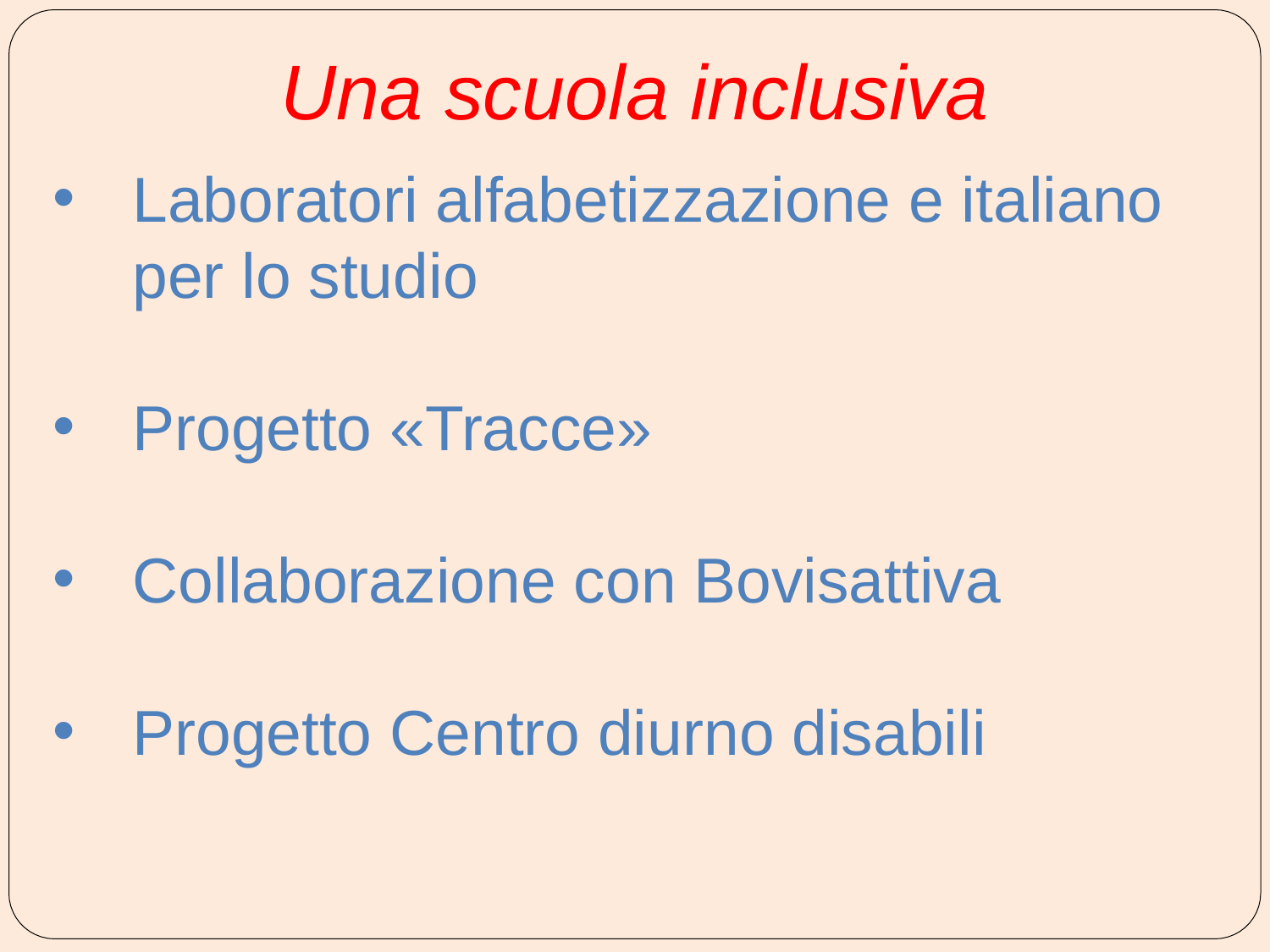

# Una scuola inclusiva
Laboratori alfabetizzazione e italiano per lo studio

Progetto «Tracce»

Collaborazione con Bovisattiva

Progetto Centro diurno disabili